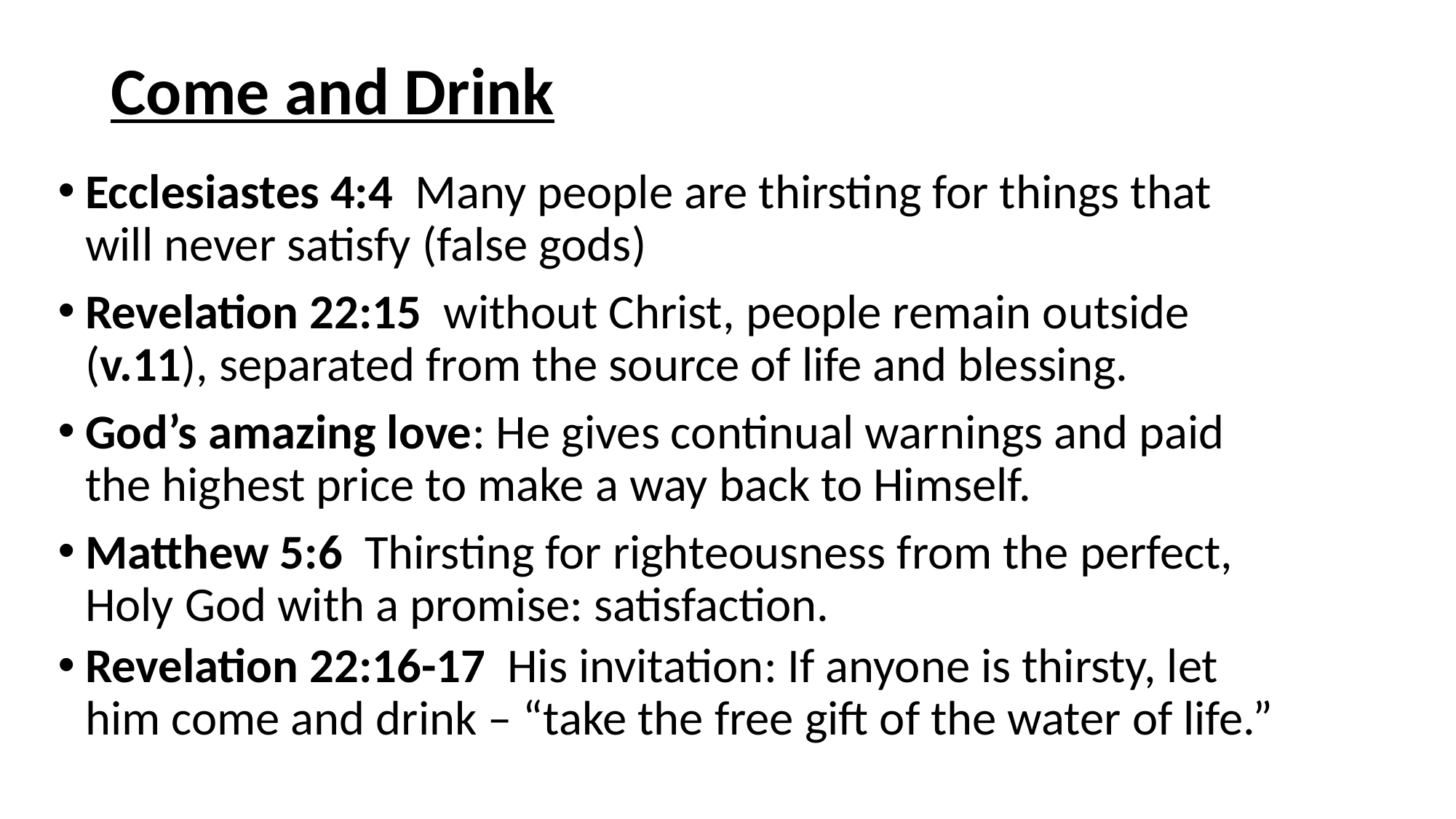

# Come and Drink
Ecclesiastes 4:4  Many people are thirsting for things that will never satisfy (false gods)
Revelation 22:15  without Christ, people remain outside (v.11), separated from the source of life and blessing.
God’s amazing love: He gives continual warnings and paid the highest price to make a way back to Himself.
Matthew 5:6  Thirsting for righteousness from the perfect, Holy God with a promise: satisfaction.
Revelation 22:16-17  His invitation: If anyone is thirsty, let him come and drink – “take the free gift of the water of life.”